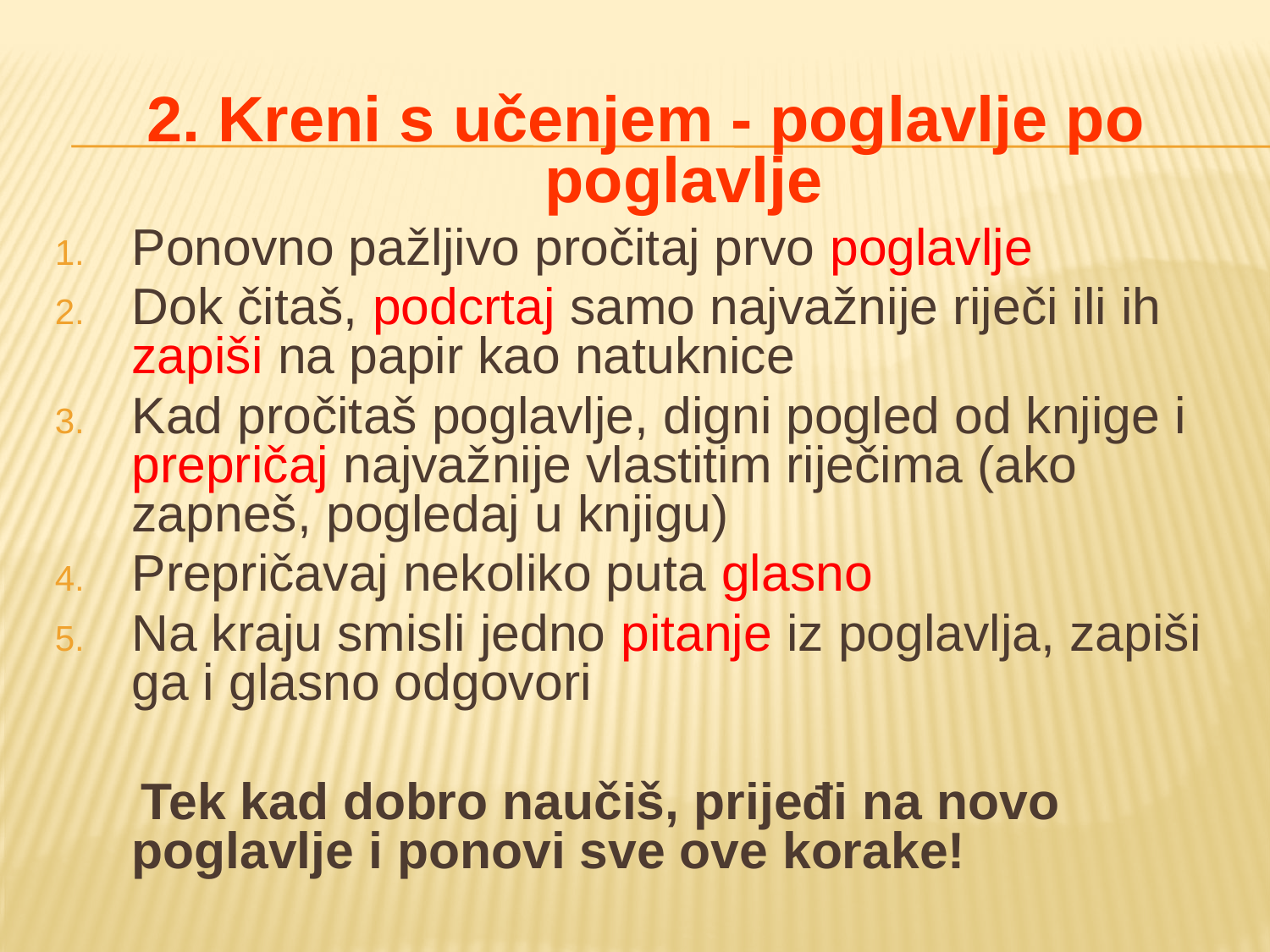

2. Kreni s učenjem - poglavlje po poglavlje
Ponovno pažljivo pročitaj prvo poglavlje
Dok čitaš, podcrtaj samo najvažnije riječi ili ih zapiši na papir kao natuknice
Kad pročitaš poglavlje, digni pogled od knjige i prepričaj najvažnije vlastitim riječima (ako zapneš, pogledaj u knjigu)
Prepričavaj nekoliko puta glasno
Na kraju smisli jedno pitanje iz poglavlja, zapiši ga i glasno odgovori

      Tek kad dobro naučiš, prijeđi na novo poglavlje i ponovi sve ove korake!